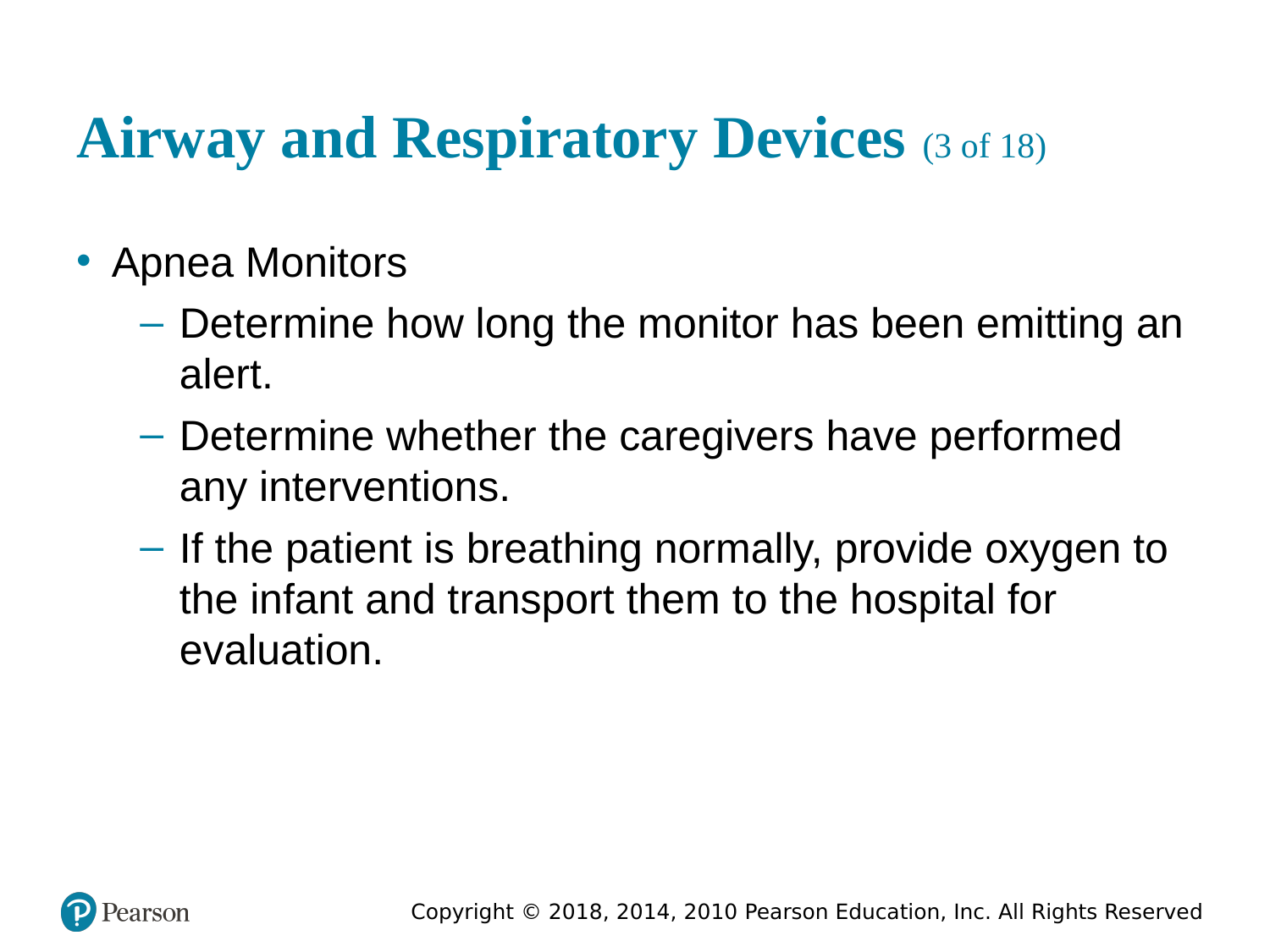

# Airway and Respiratory Devices (3 of 18)
Apnea Monitors
Determine how long the monitor has been emitting an alert.
Determine whether the caregivers have performed any interventions.
If the patient is breathing normally, provide oxygen to the infant and transport them to the hospital for evaluation.